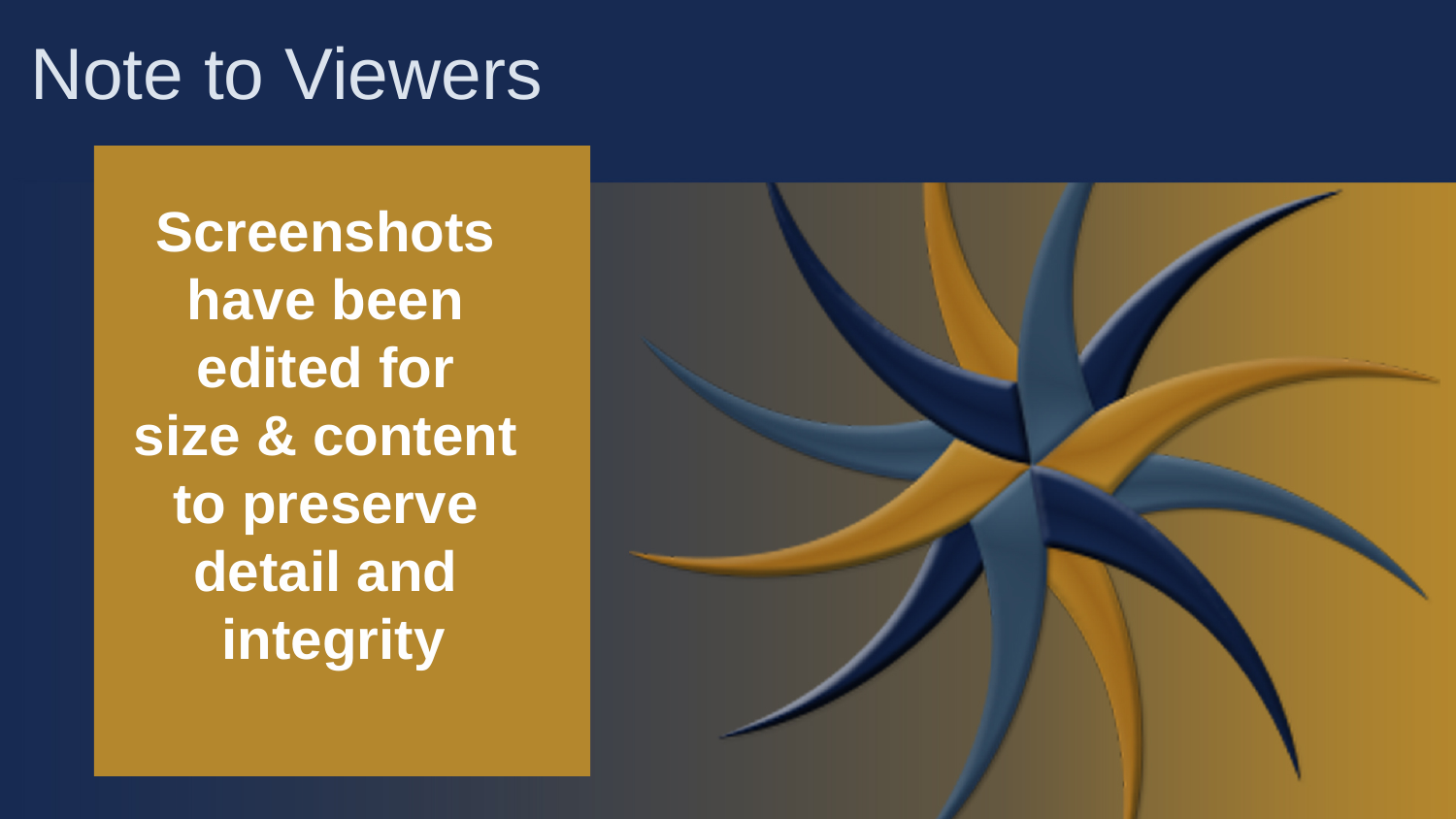

# Note to Viewers
Screenshots
have been
edited for
size & content
to preserve
detail and
integrity